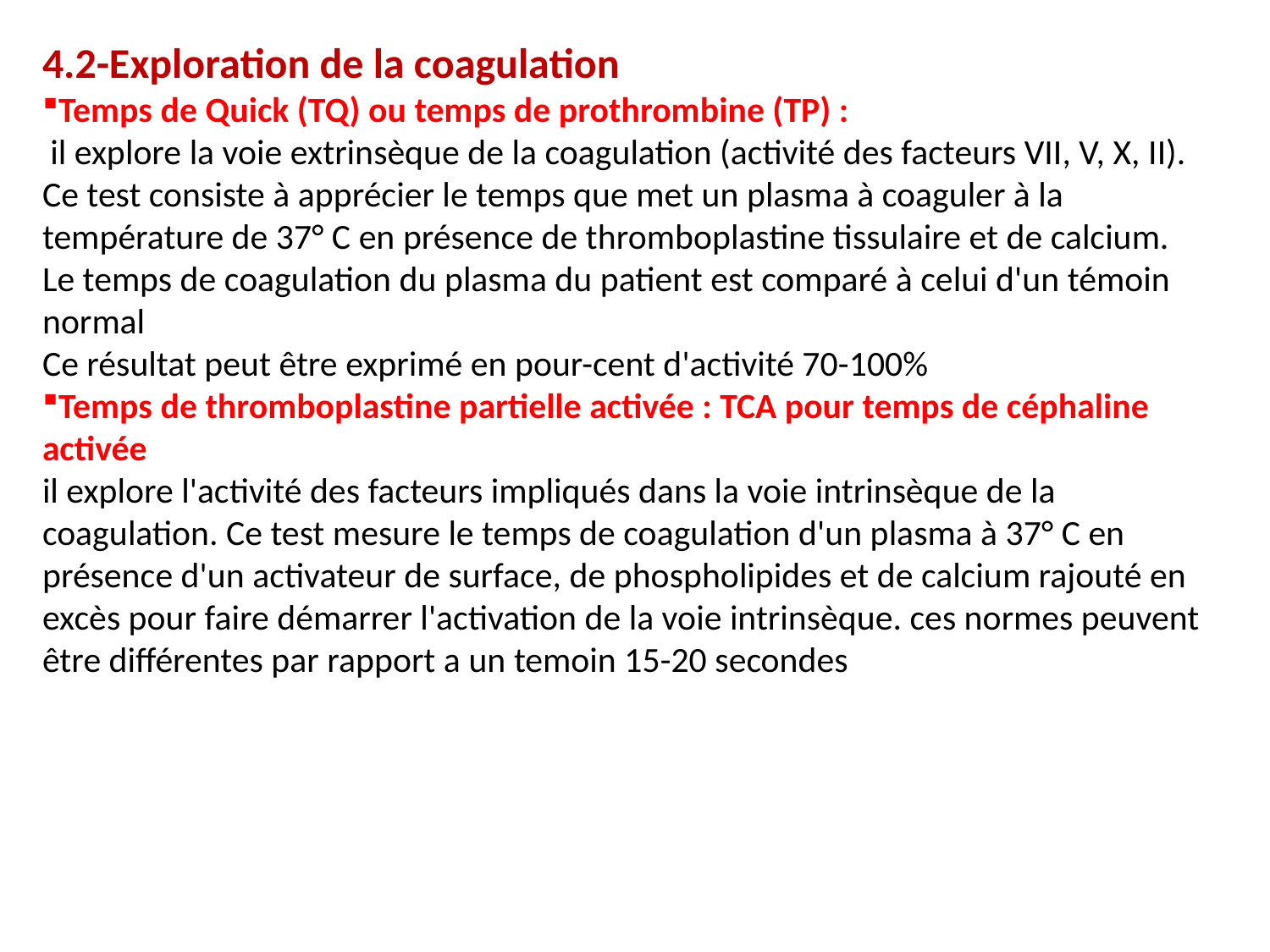

4.2-Exploration de la coagulation
Temps de Quick (TQ) ou temps de prothrombine (TP) :
 il explore la voie extrinsèque de la coagulation (activité des facteurs VII, V, X, II). Ce test consiste à apprécier le temps que met un plasma à coaguler à la température de 37° C en présence de thromboplastine tissulaire et de calcium.
Le temps de coagulation du plasma du patient est comparé à celui d'un témoin normal
Ce résultat peut être exprimé en pour-cent d'activité 70-100%
Temps de thromboplastine partielle activée : TCA pour temps de céphaline activée
il explore l'activité des facteurs impliqués dans la voie intrinsèque de la coagulation. Ce test mesure le temps de coagulation d'un plasma à 37° C en présence d'un activateur de surface, de phospholipides et de calcium rajouté en excès pour faire démarrer l'activation de la voie intrinsèque. ces normes peuvent être différentes par rapport a un temoin 15-20 secondes